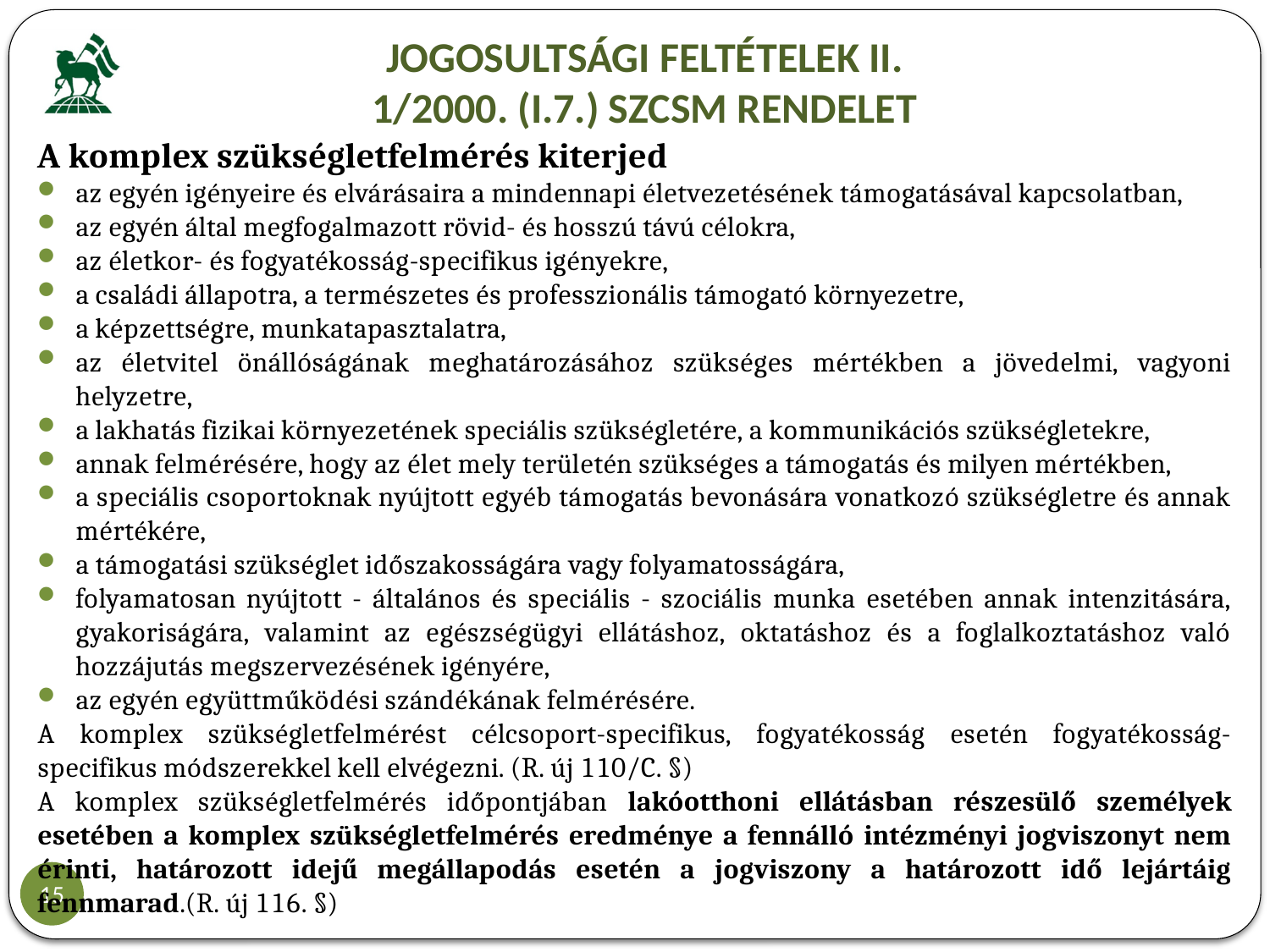

# JOGOSULTSÁGI FELTÉTELEK II. 1/2000. (I.7.) SZCSM RENDELET
A komplex szükségletfelmérés kiterjed
az egyén igényeire és elvárásaira a mindennapi életvezetésének támogatásával kapcsolatban,
az egyén által megfogalmazott rövid- és hosszú távú célokra,
az életkor- és fogyatékosság-specifikus igényekre,
a családi állapotra, a természetes és professzionális támogató környezetre,
a képzettségre, munkatapasztalatra,
az életvitel önállóságának meghatározásához szükséges mértékben a jövedelmi, vagyoni helyzetre,
a lakhatás fizikai környezetének speciális szükségletére, a kommunikációs szükségletekre,
annak felmérésére, hogy az élet mely területén szükséges a támogatás és milyen mértékben,
a speciális csoportoknak nyújtott egyéb támogatás bevonására vonatkozó szükségletre és annak mértékére,
a támogatási szükséglet időszakosságára vagy folyamatosságára,
folyamatosan nyújtott - általános és speciális - szociális munka esetében annak intenzitására, gyakoriságára, valamint az egészségügyi ellátáshoz, oktatáshoz és a foglalkoztatáshoz való hozzájutás megszervezésének igényére,
az egyén együttműködési szándékának felmérésére.
A komplex szükségletfelmérést célcsoport-specifikus, fogyatékosság esetén fogyatékosság-specifikus módszerekkel kell elvégezni. (R. új 110/C. §)
A komplex szükségletfelmérés időpontjában lakóotthoni ellátásban részesülő személyek esetében a komplex szükségletfelmérés eredménye a fennálló intézményi jogviszonyt nem érinti, határozott idejű megállapodás esetén a jogviszony a határozott idő lejártáig fennmarad.(R. új 116. §)

15